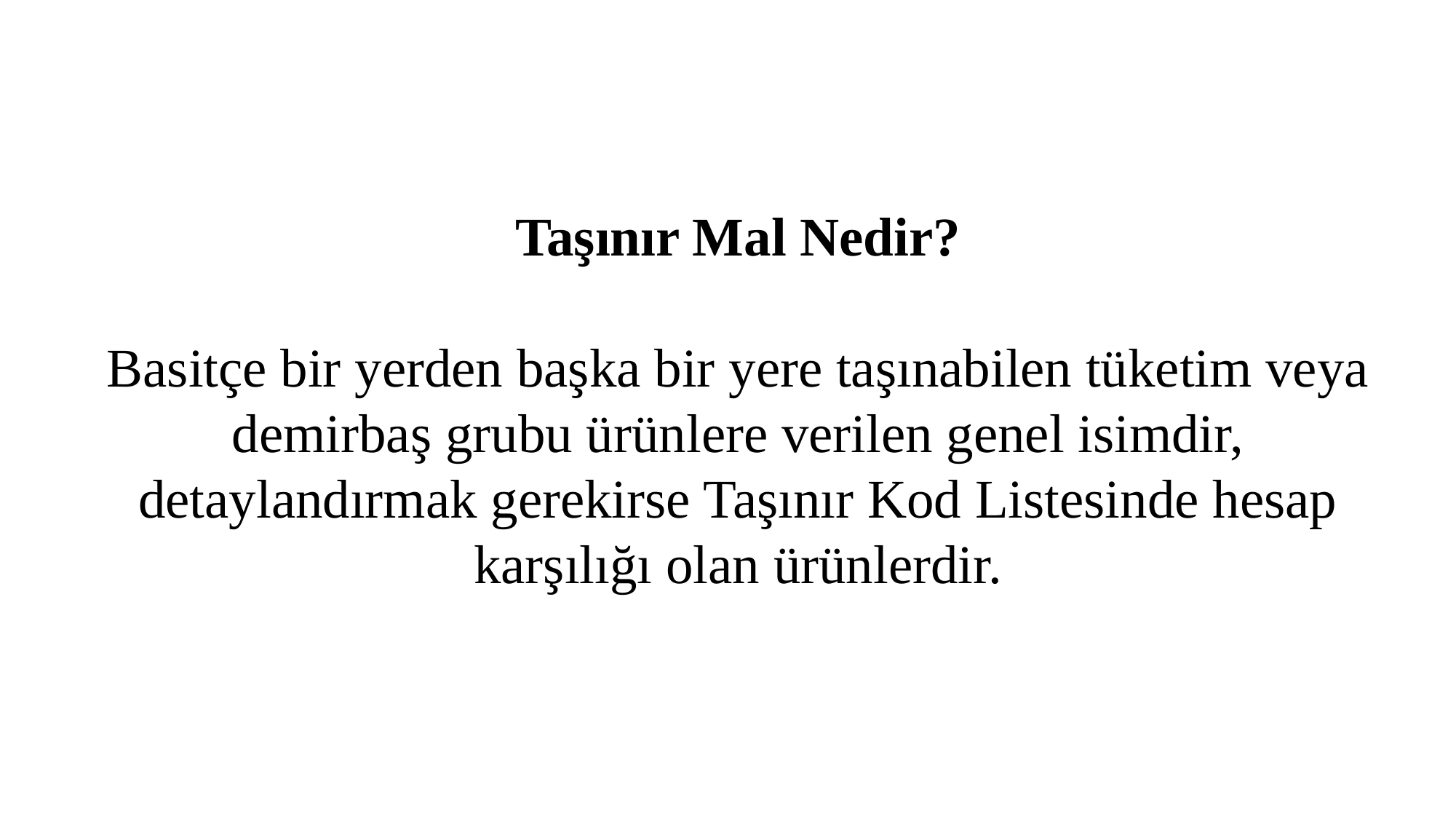

Taşınır Mal Nedir?

Basitçe bir yerden başka bir yere taşınabilen tüketim veya demirbaş grubu ürünlere verilen genel isimdir, detaylandırmak gerekirse Taşınır Kod Listesinde hesap karşılığı olan ürünlerdir.